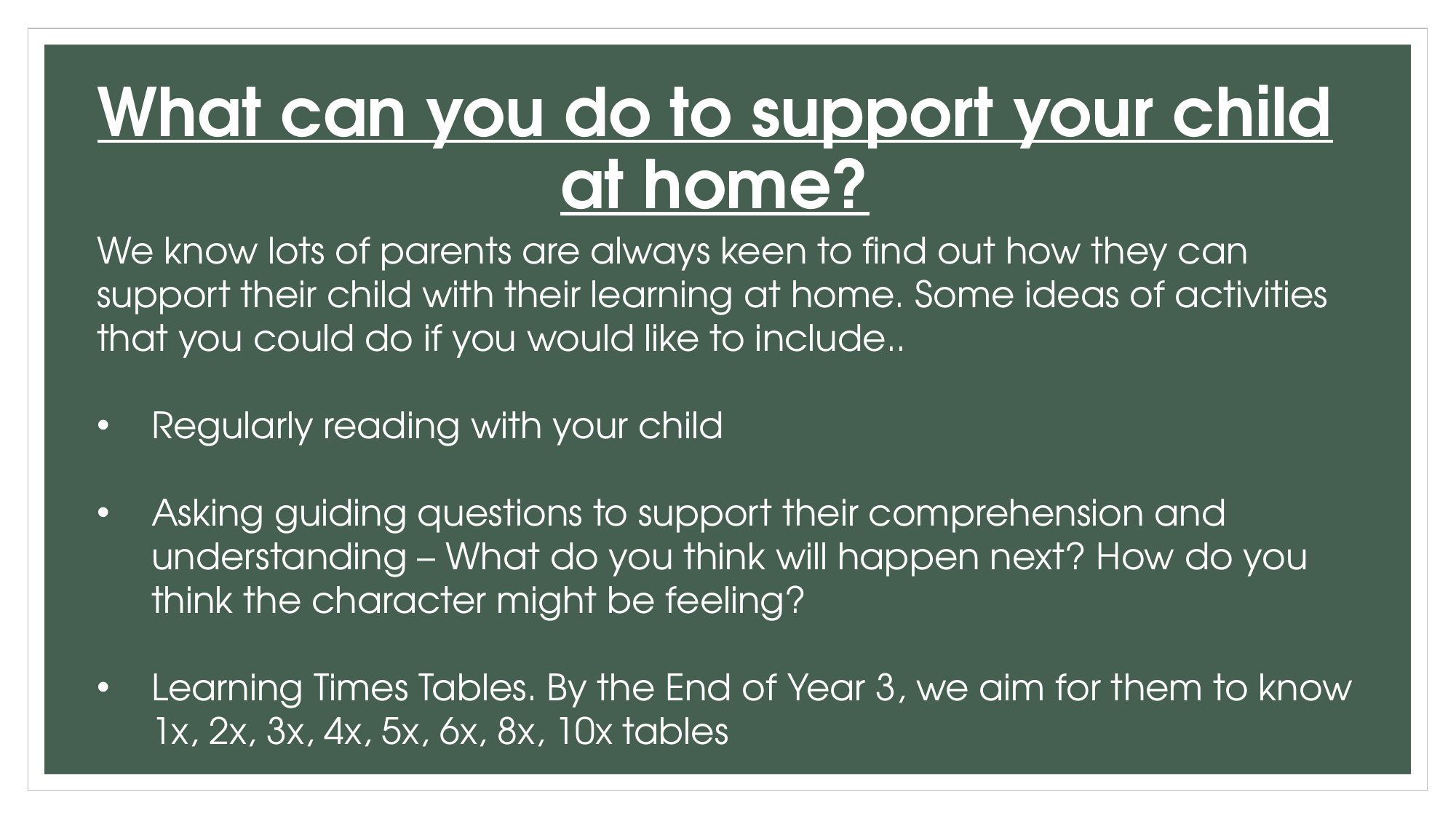

What can you do to support your child at home?
We know lots of parents are always keen to find out how they can support their child with their learning at home. Some ideas of activities that you could do if you would like to include..

Regularly reading with your child

Asking guiding questions to support their comprehension and understanding – What do you think will happen next? How do you think the character might be feeling?

Learning Times Tables. By the End of Year 3, we aim for them to know 1x, 2x, 3x, 4x, 5x, 6x, 8x, 10x tables